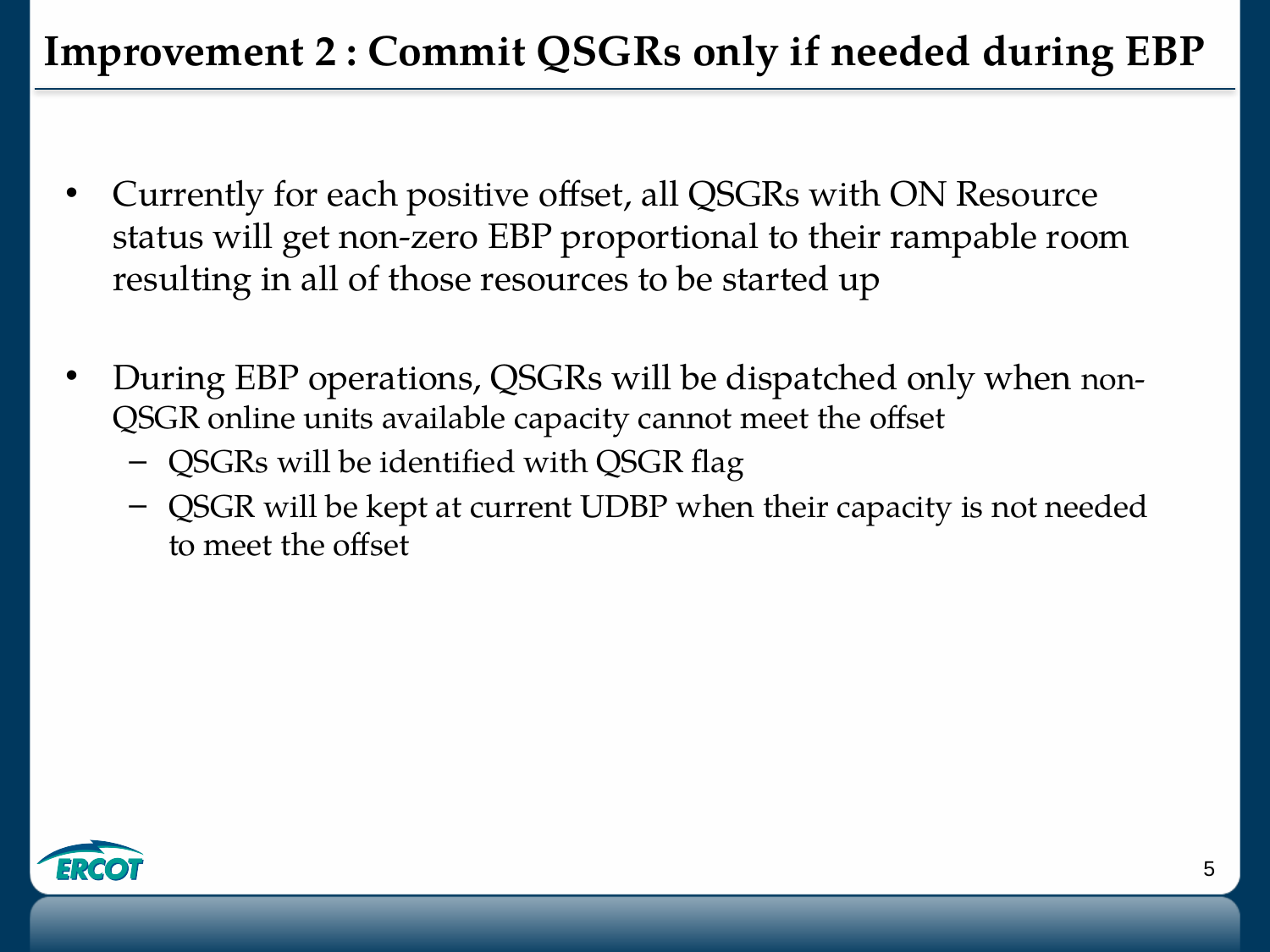

# Improvement 2 : Commit QSGRs only if needed during EBP

Currently for each positive offset, all QSGRs with ON Resource status will get non-zero EBP proportional to their rampable room resulting in all of those resources to be started up

During EBP operations, QSGRs will be dispatched only when non-QSGR online units available capacity cannot meet the offset
QSGRs will be identified with QSGR flag
QSGR will be kept at current UDBP when their capacity is not needed to meet the offset